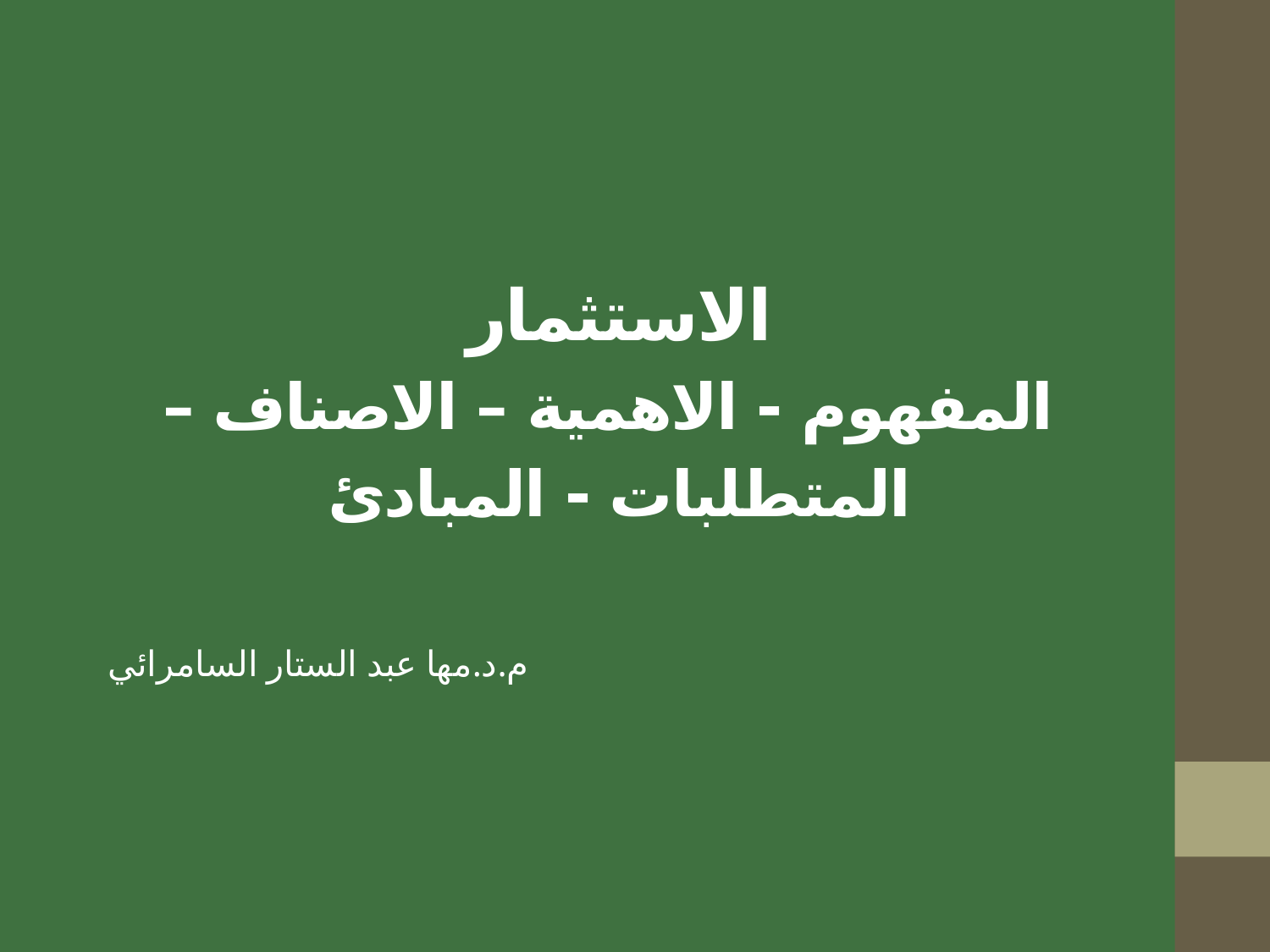

# الاستثمار المفهوم - الاهمية – الاصناف – المتطلبات - المبادئ
م.د.مها عبد الستار السامرائي